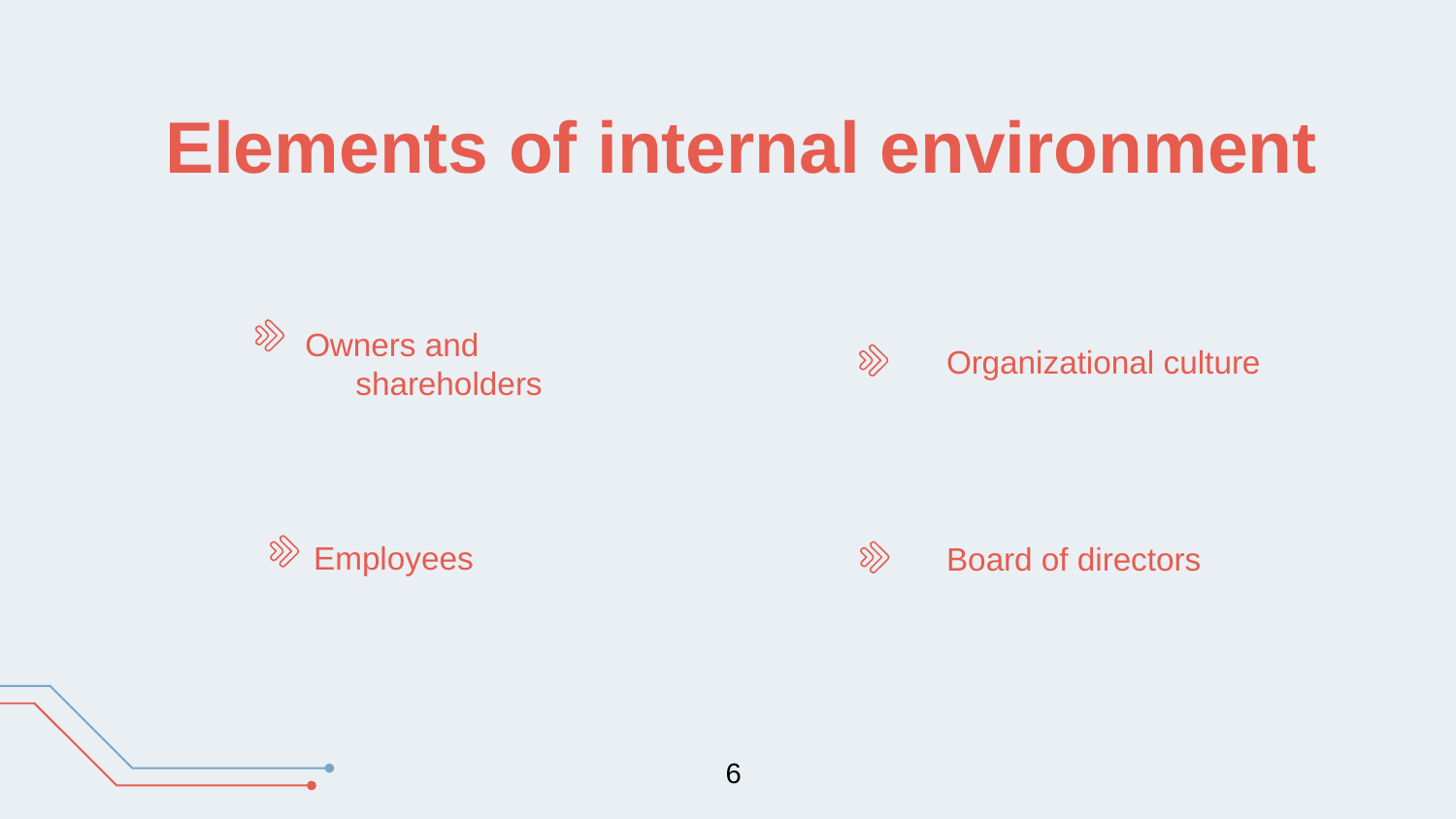

# Elements of internal environment
Owners and shareholders

Organizational culture

Employees
Board of directors

           6